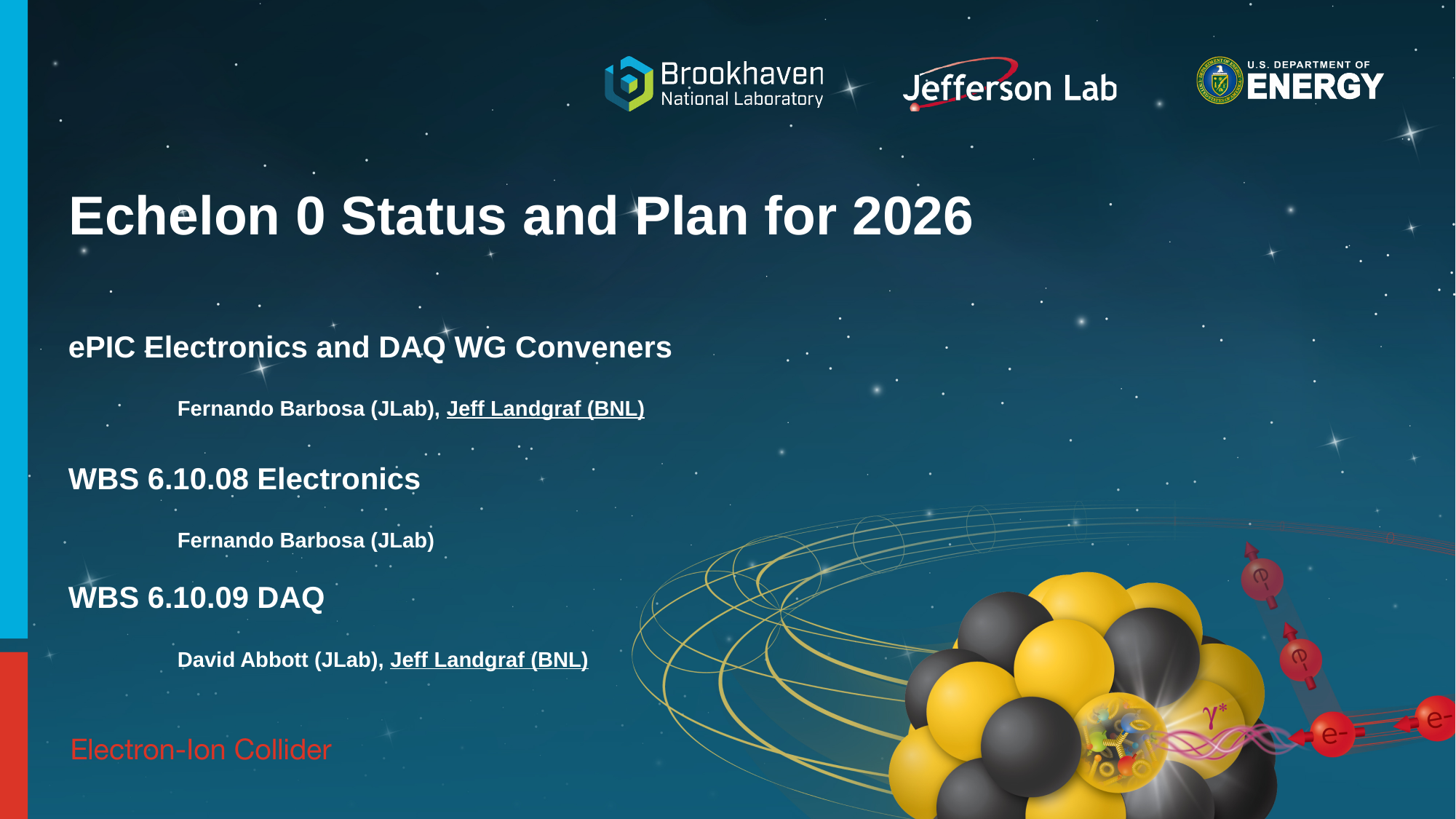

# Echelon 0 Status and Plan for 2026

ePIC Electronics and DAQ WG Conveners
	Fernando Barbosa (JLab), Jeff Landgraf (BNL)

WBS 6.10.08 Electronics
	Fernando Barbosa (JLab)

WBS 6.10.09 DAQ
	David Abbott (JLab), Jeff Landgraf (BNL)